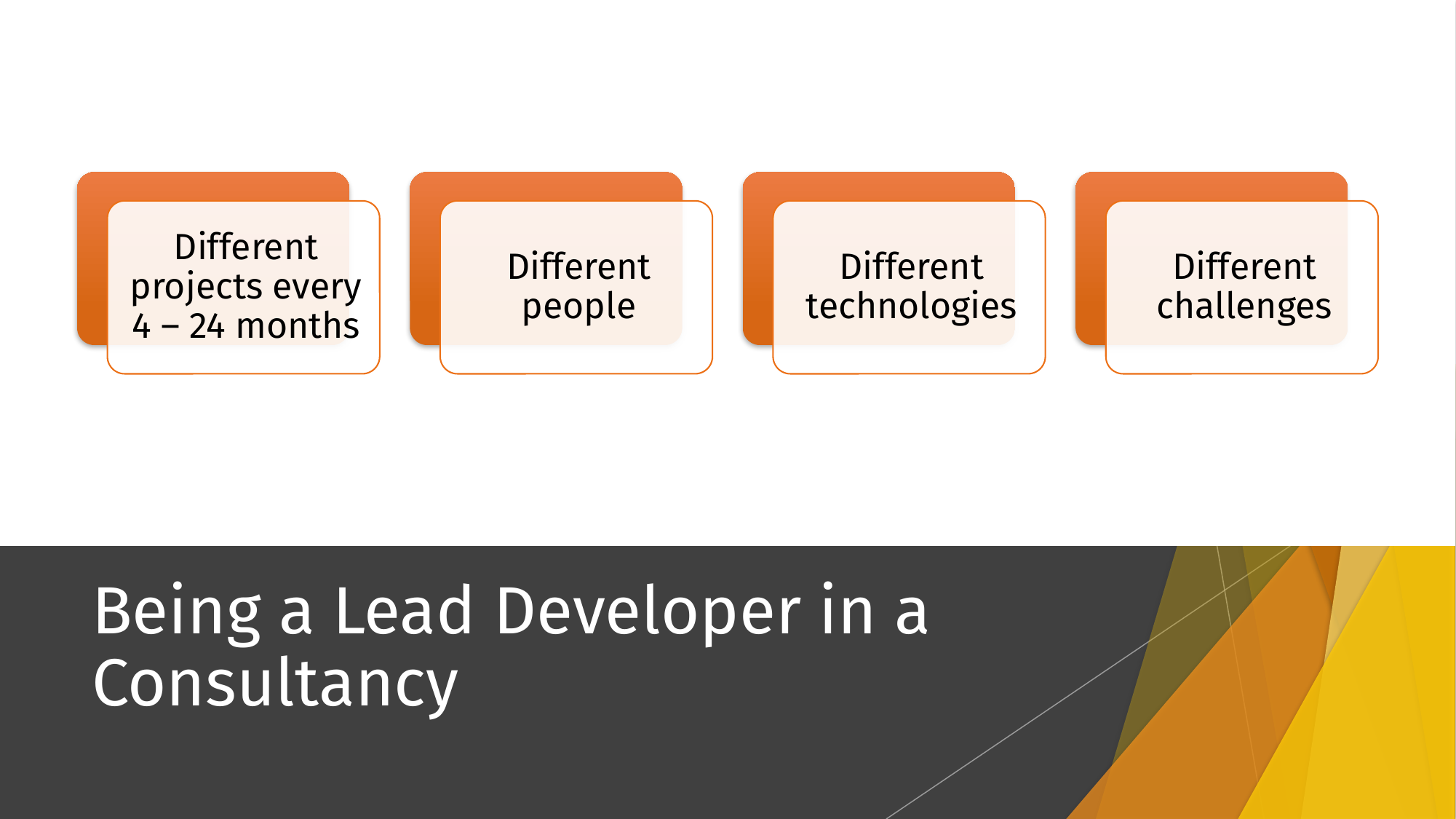

Different projects every 4 – 24 months
Different people
Different technologies
Different challenges

# Being a Lead Developer in a Consultancy